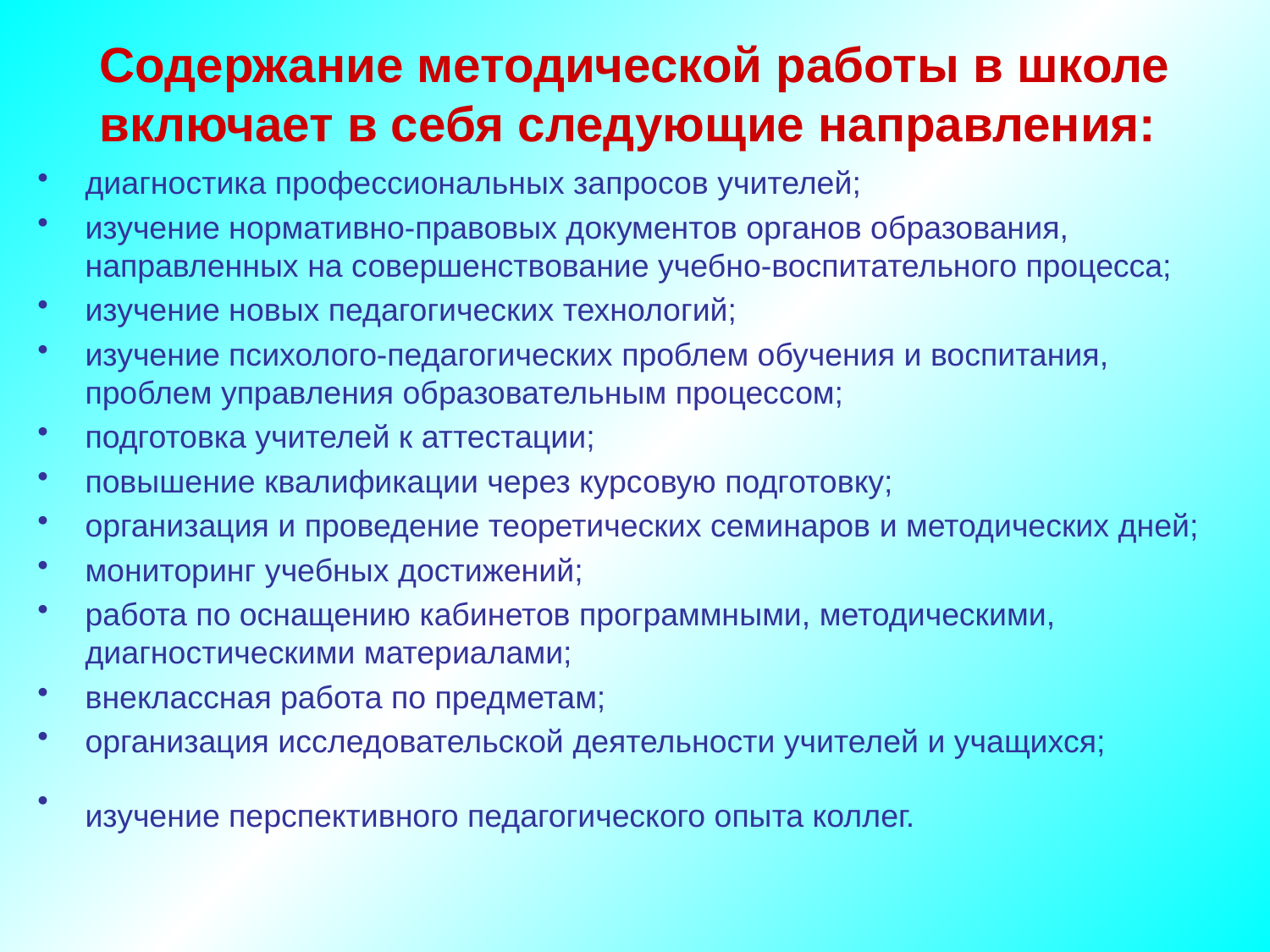

# Содержание методической работы в школе включает в себя следующие направления:
диагностика профессиональных запросов учителей;
изучение нормативно-правовых документов органов образования, направленных на совершенствование учебно-воспитательного процесса;
изучение новых педагогических технологий;
изучение психолого-педагогических проблем обучения и воспитания, проблем управления образовательным процессом;
подготовка учителей к аттестации;
повышение квалификации через курсовую подготовку;
организация и проведение теоретических семинаров и методических дней;
мониторинг учебных достижений;
работа по оснащению кабинетов программными, методическими, диагностическими материалами;
внеклассная работа по предметам;
организация исследовательской деятельности учителей и учащихся;
изучение перспективного педагогического опыта коллег.